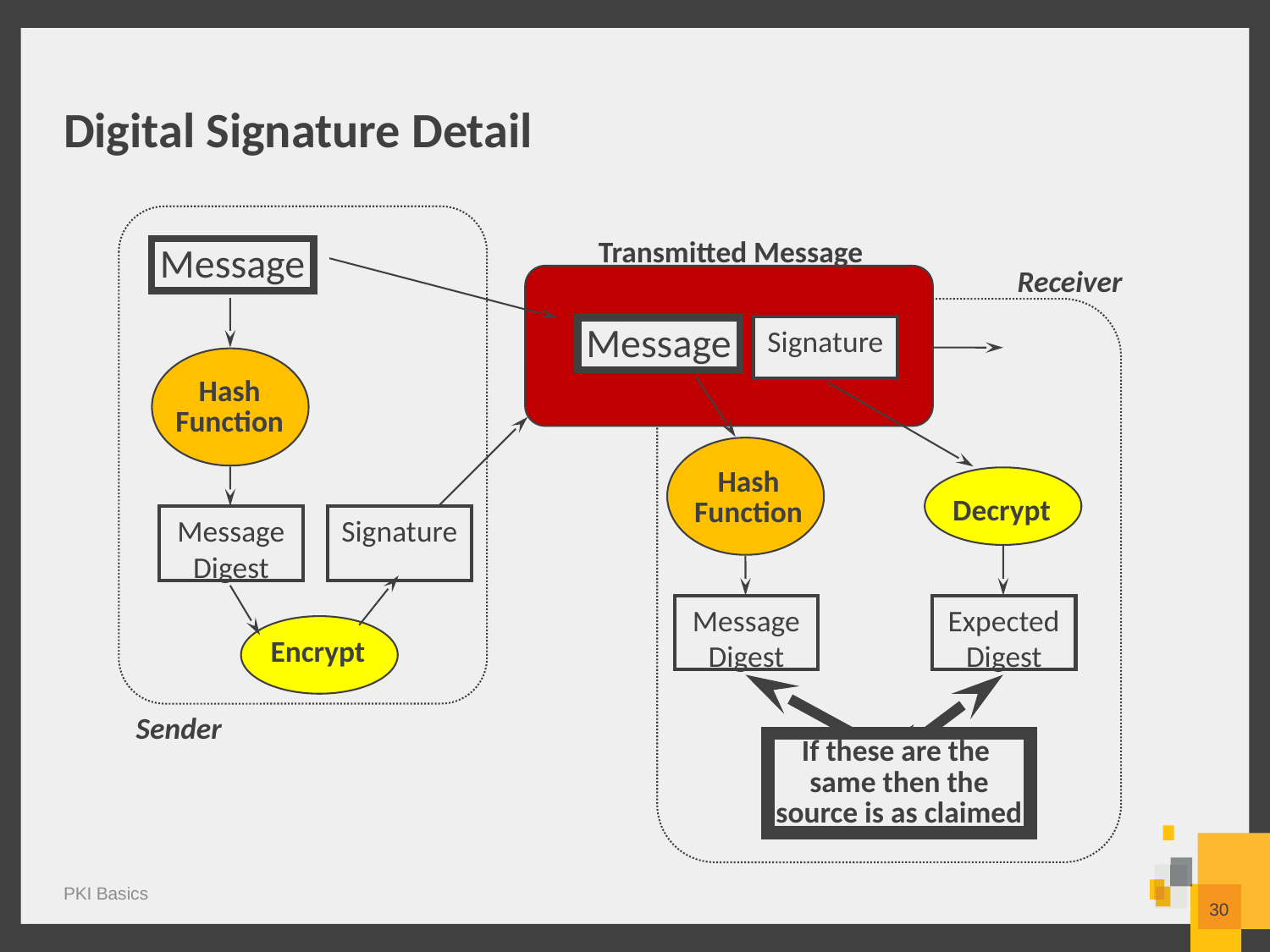

# Digital Signature Detail

Transmitted Message
Message

Receiver

Signature
Message

Hash
Function

Hash
Function

Decrypt
Message
Digest
Signature

Message
Digest
Expected
Digest

Encrypt

Sender

If these are the
same then the
source is as claimed
30
PKI Basics